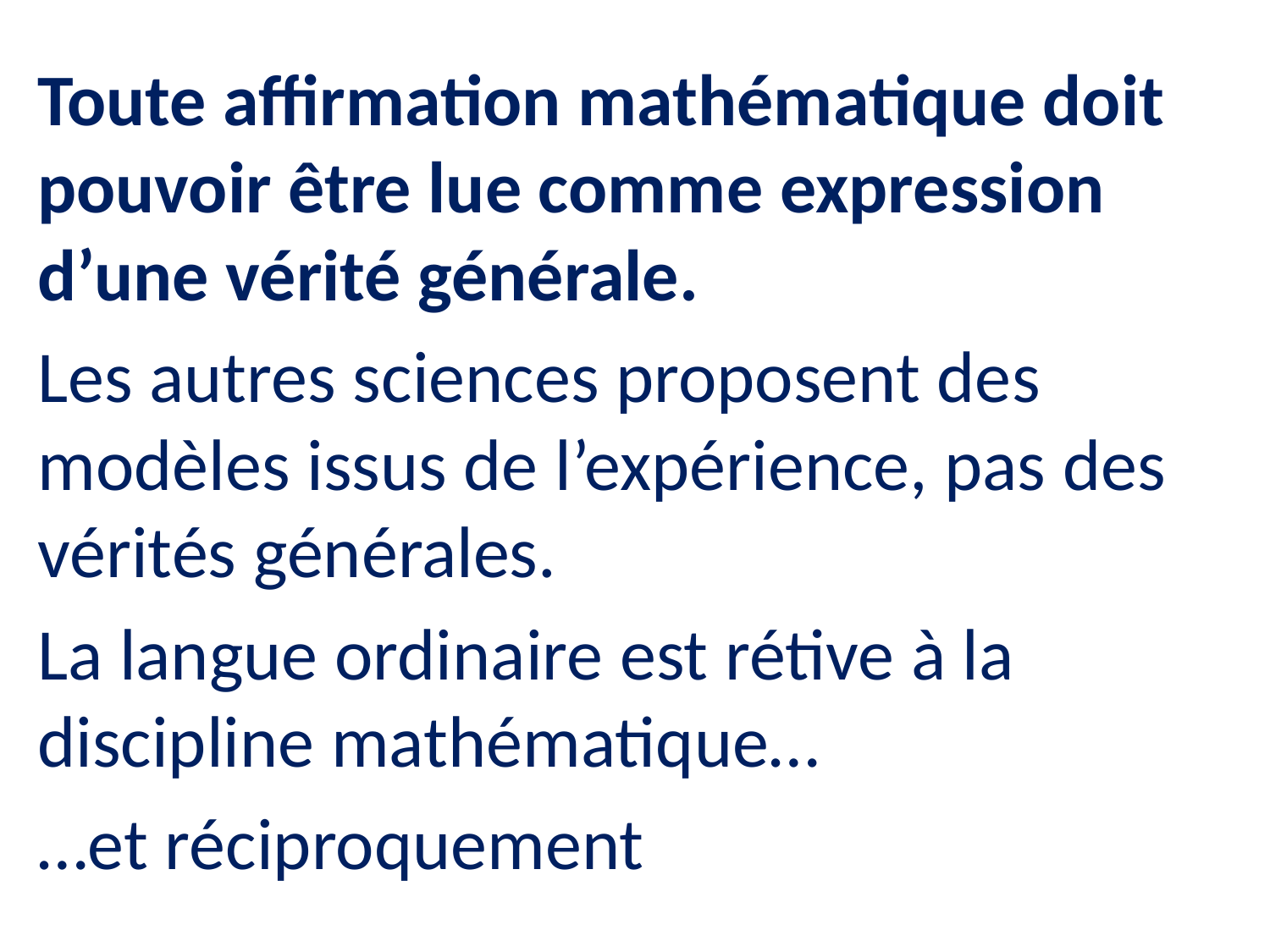

Toute affirmation mathématique doit pouvoir être lue comme expression d’une vérité générale.
Les autres sciences proposent des modèles issus de l’expérience, pas des vérités générales.
La langue ordinaire est rétive à la discipline mathématique…
…et réciproquement